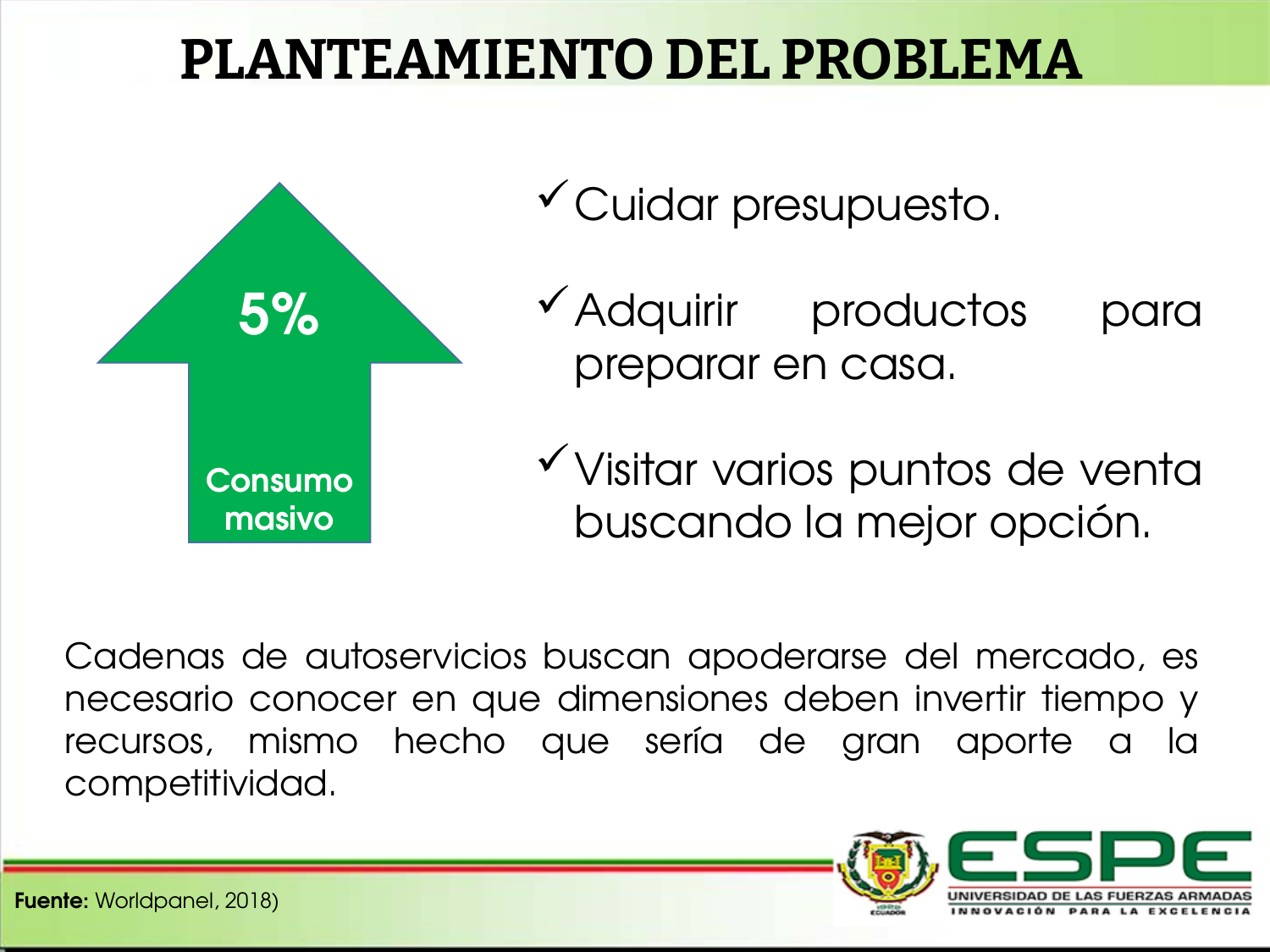

# PLANTEAMIENTO DEL PROBLEMA
Cuidar presupuesto.

Adquirir productos para preparar en casa.

Visitar varios puntos de venta buscando la mejor opción.
5%

Consumo masivo
Cadenas de autoservicios buscan apoderarse del mercado, es necesario conocer en que dimensiones deben invertir tiempo y recursos, mismo hecho que sería de gran aporte a la competitividad.

Fuente: Worldpanel, 2018)